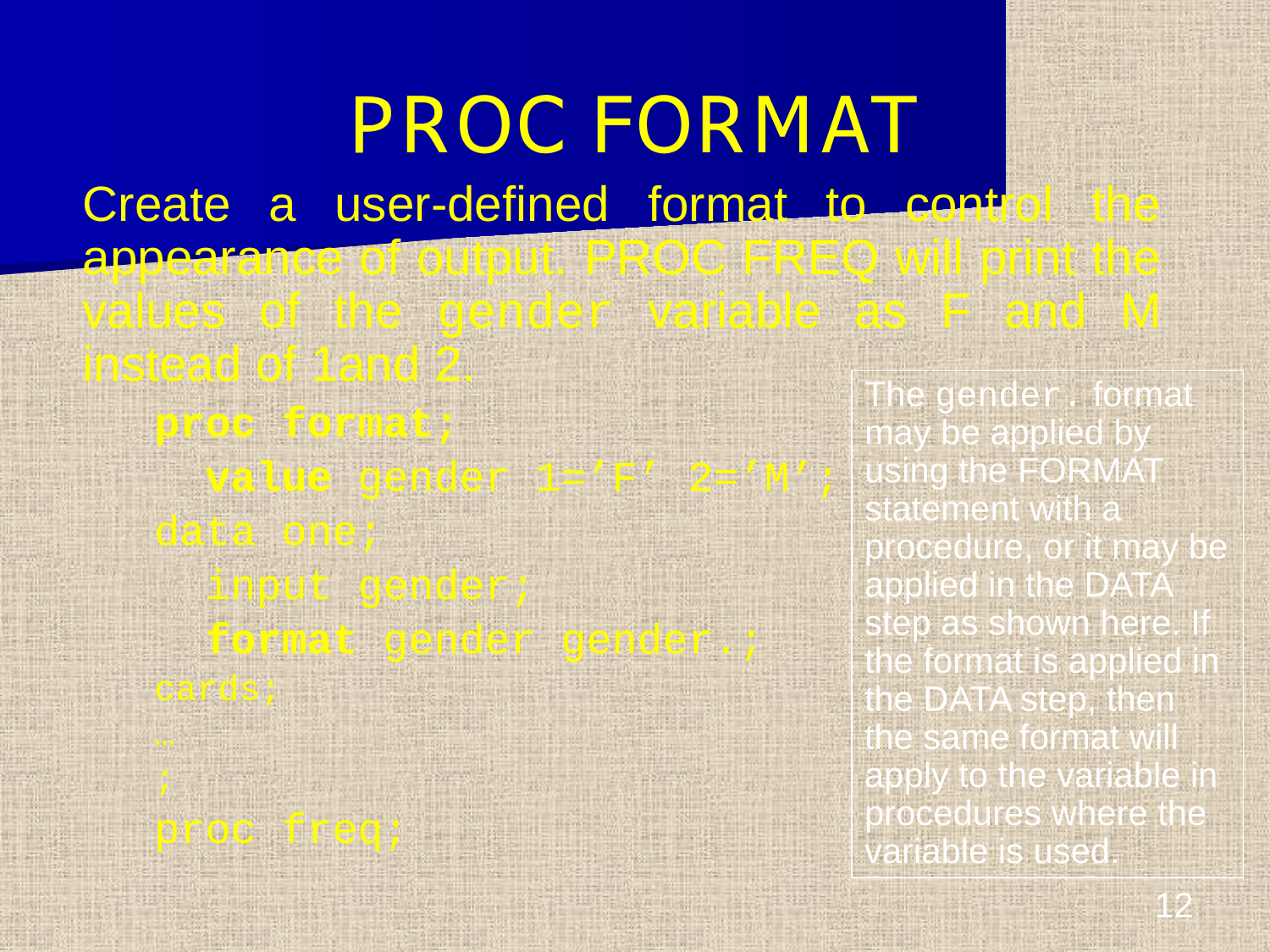

# PROC FORMAT
Create a user-defined format to control the appearance of output. PROC FREQ will print the values of the gender variable as F and M instead of 1and 2.
proc format;
  value gender 1=’F’ 2=’M’;
data one;
  input gender;
  format gender gender.;
cards;
…
;
proc freq;

The gender. format may be applied by using the FORMAT statement with a procedure, or it may be applied in the DATA step as shown here. If the format is applied in the DATA step, then the same format will apply to the variable in procedures where the variable is used.
12